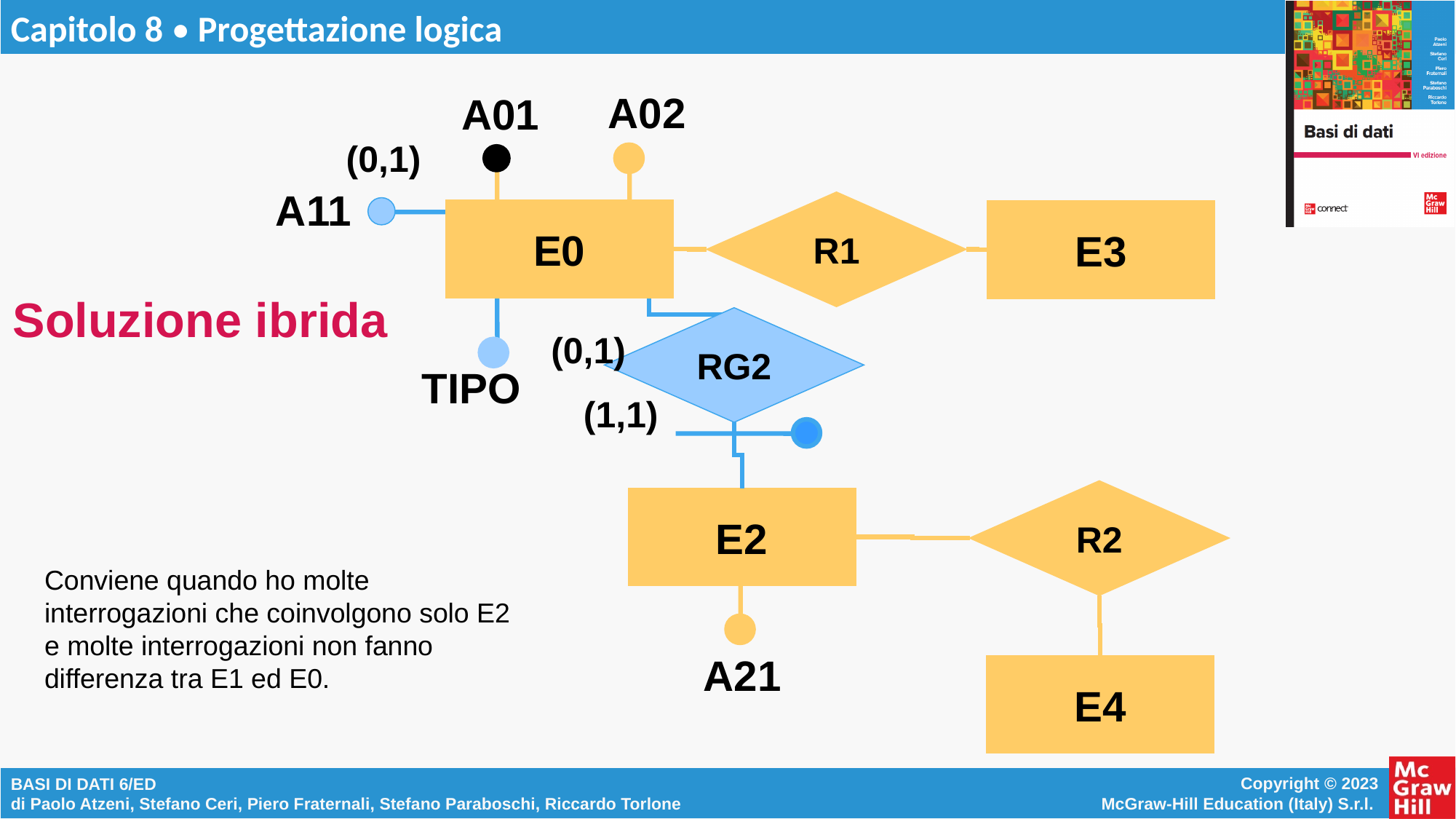

A02
A01

R1
E0
E3
R2
E2

A21
E4
(0,1)
A11

Soluzione ibrida
RG2
(0,1)

TIPO
(1,1)

Conviene quando ho molte interrogazioni che coinvolgono solo E2 e molte interrogazioni non fanno differenza tra E1 ed E0.